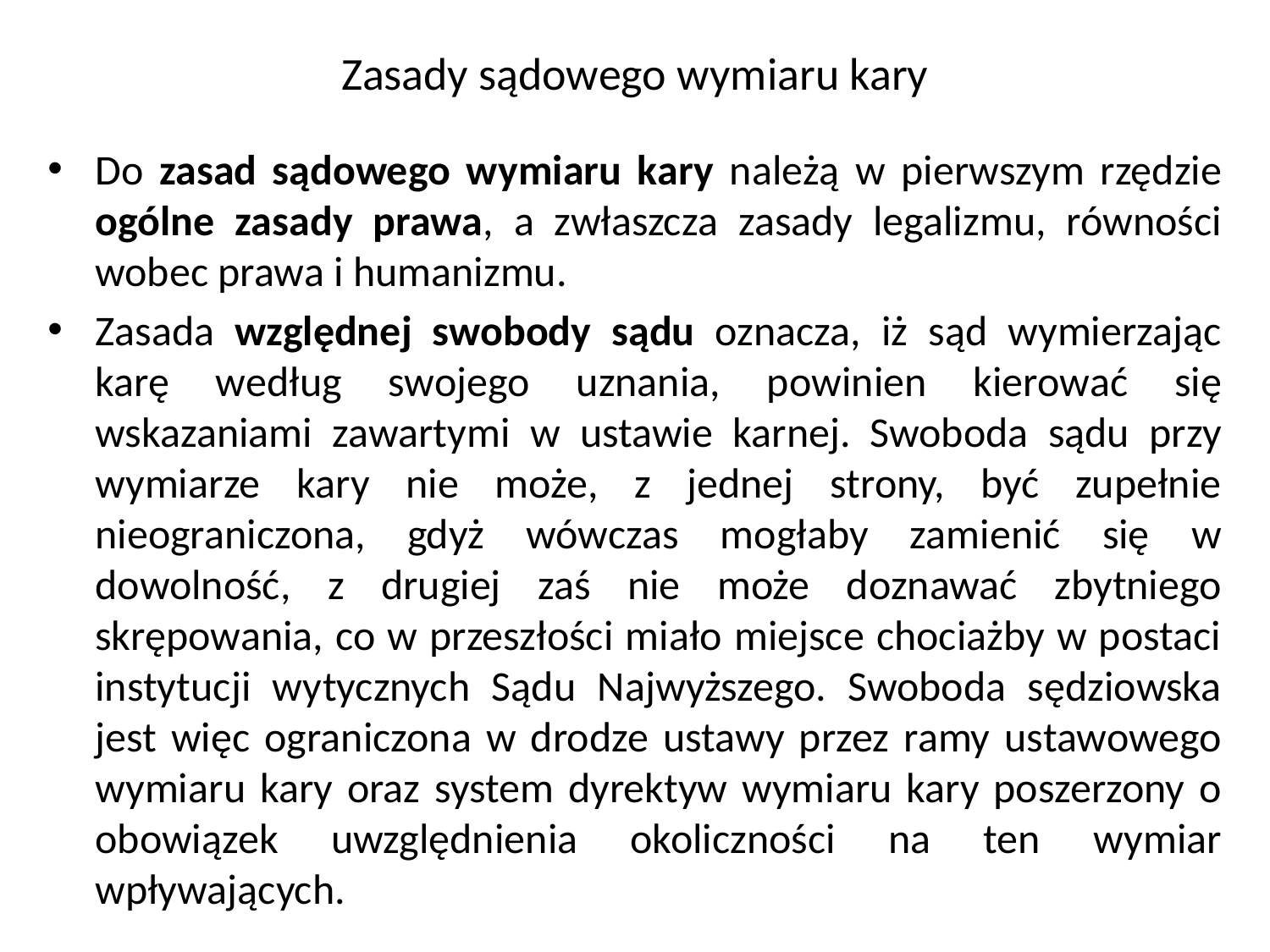

# Zasady sądowego wymiaru kary
Do zasad sądowego wymiaru kary należą w pierwszym rzędzie ogólne zasady prawa, a zwłaszcza zasady legalizmu, równości wobec prawa i humanizmu.
Zasada względnej swobody sądu oznacza, iż sąd wymierzając karę według swojego uznania, powinien kierować się wskazaniami zawartymi w ustawie karnej. Swoboda sądu przy wymiarze kary nie może, z jednej strony, być zupełnie nieograniczona, gdyż wówczas mogłaby zamienić się w dowolność, z drugiej zaś nie może doznawać zbytniego skrępowania, co w przeszłości miało miejsce chociażby w postaci instytucji wytycznych Sądu Najwyższego. Swoboda sędziowska jest więc ograniczona w drodze ustawy przez ramy ustawowego wymiaru kary oraz system dyrektyw wymiaru kary poszerzony o obowiązek uwzględnienia okoliczności na ten wymiar wpływających.